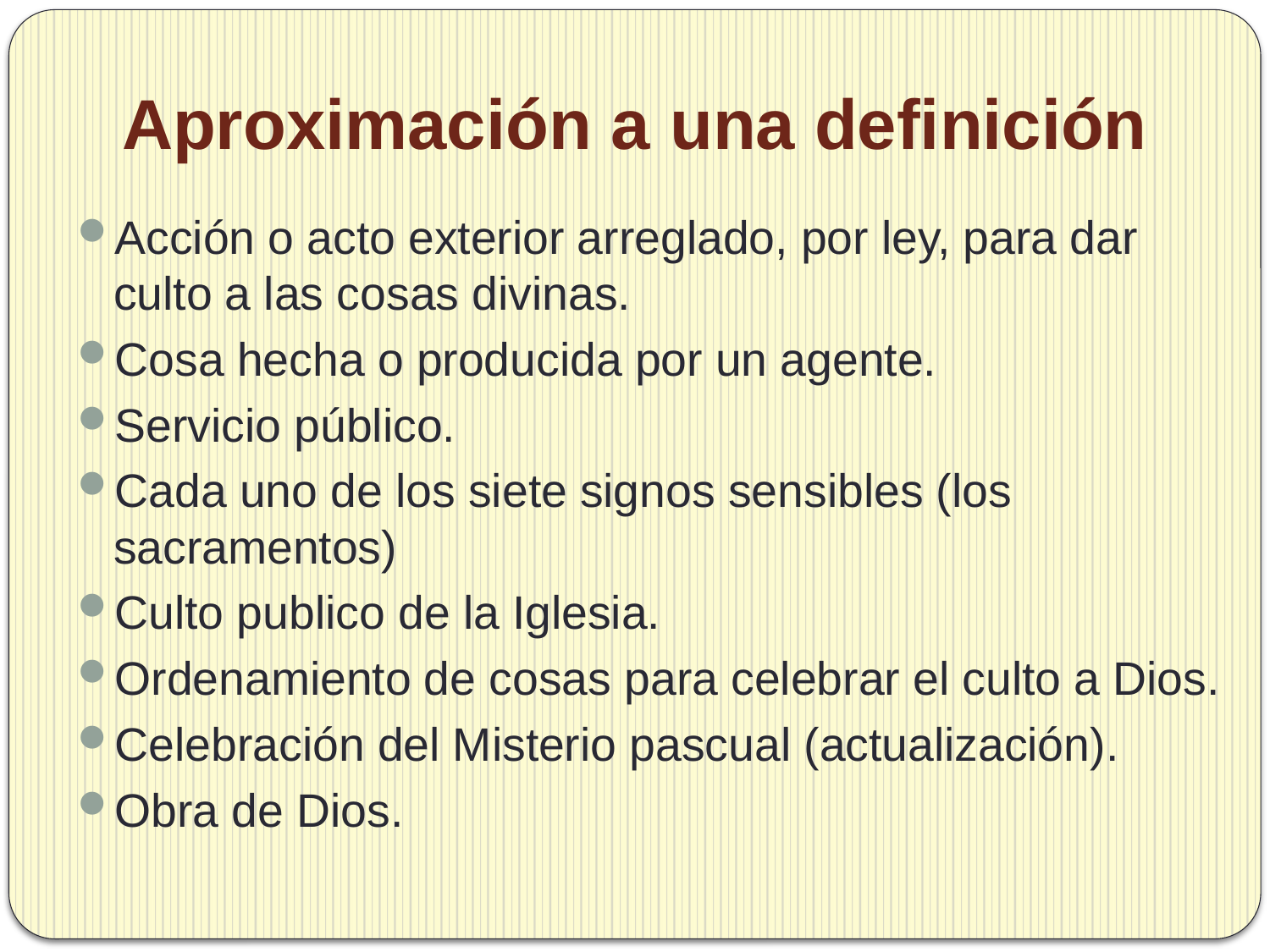

# Aproximación a una definición
Acción o acto exterior arreglado, por ley, para dar culto a las cosas divinas.
Cosa hecha o producida por un agente.
Servicio público.
Cada uno de los siete signos sensibles (los sacramentos)
Culto publico de la Iglesia.
Ordenamiento de cosas para celebrar el culto a Dios.
Celebración del Misterio pascual (actualización).
Obra de Dios.